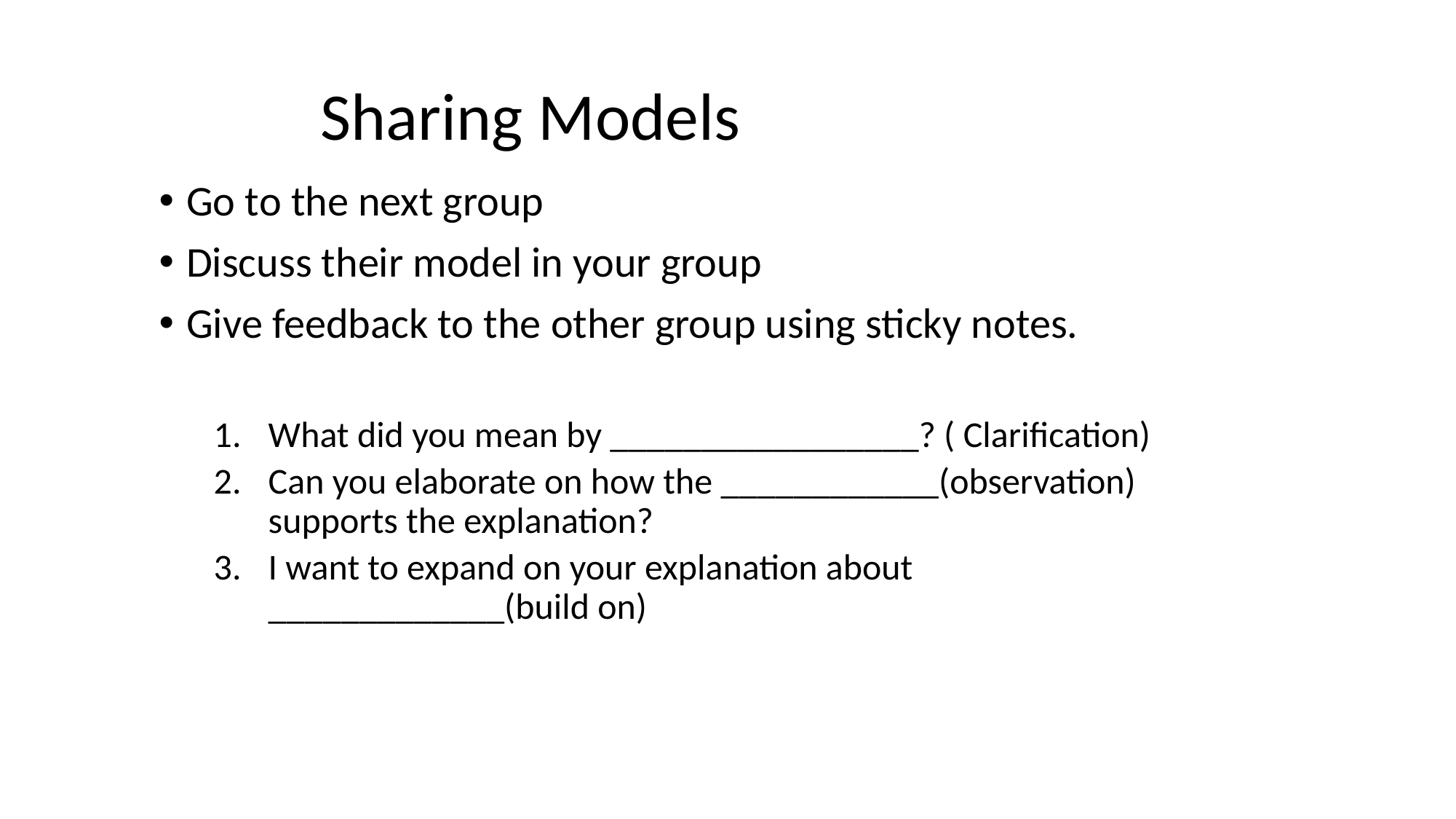

# Sharing Models
Go to the next group
Discuss their model in your group
Give feedback to the other group using sticky notes.

What did you mean by _________________? ( Clarification)
Can you elaborate on how the ____________(observation) supports the explanation?
I want to expand on your explanation about _____________(build on)